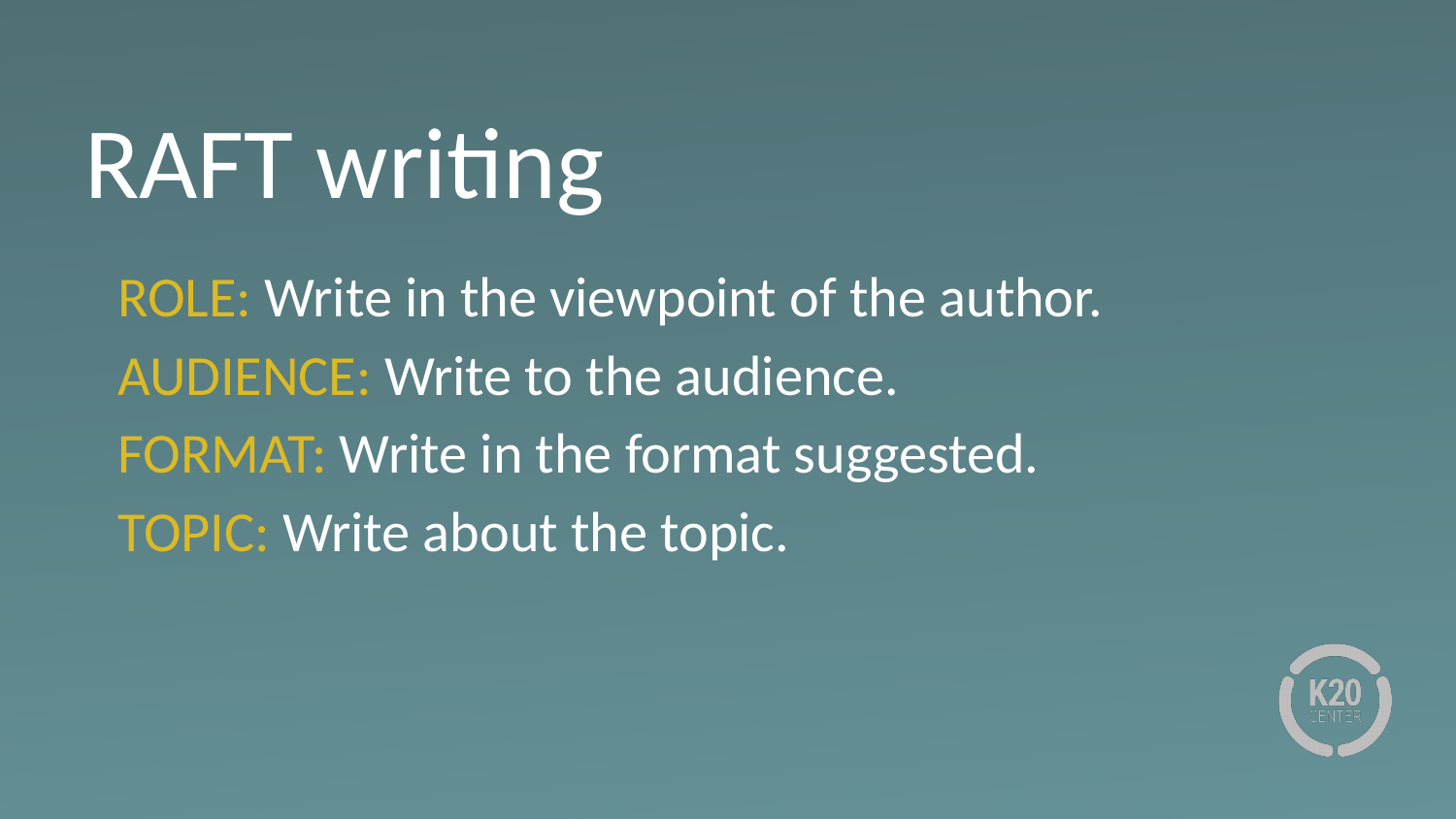

# RAFT writing
ROLE: Write in the viewpoint of the author.
AUDIENCE: Write to the audience.
FORMAT: Write in the format suggested.
TOPIC: Write about the topic.